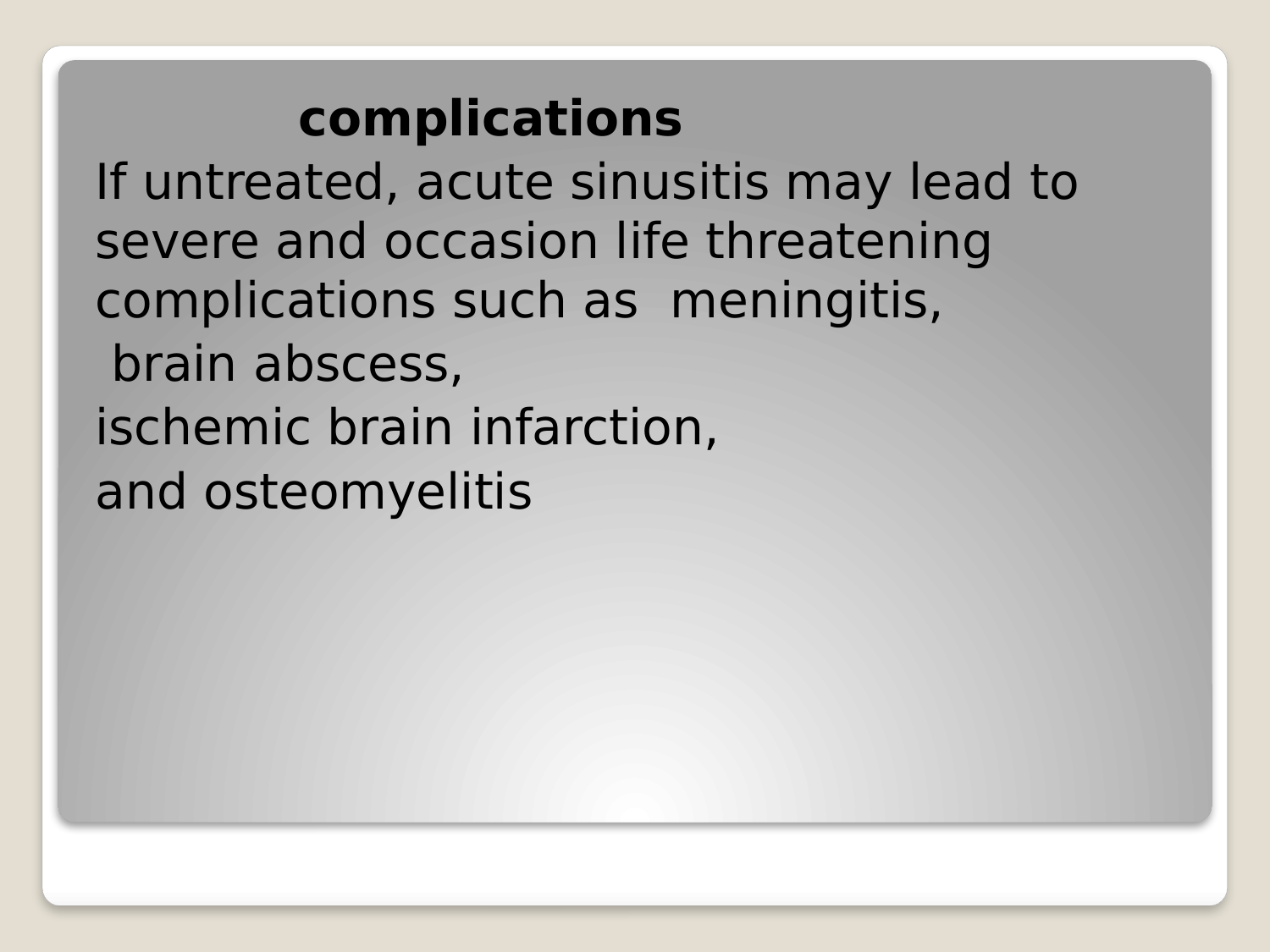

complications
If untreated, acute sinusitis may lead to severe and occasion life threatening complications such as  meningitis,
 brain abscess,
ischemic brain infarction,
and osteomyelitis